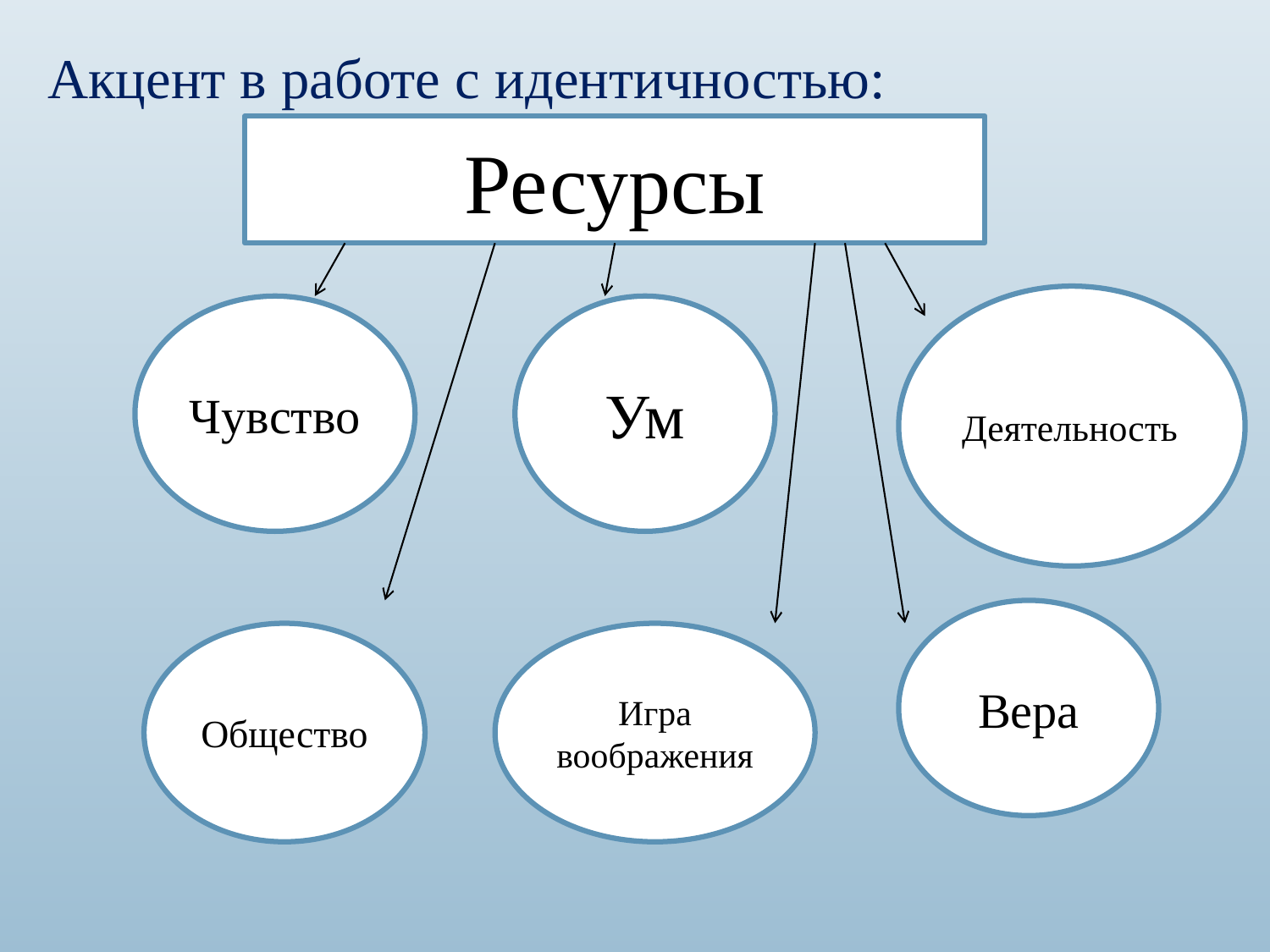

Акцент в работе с идентичностью:

Ресурсы
Деятельность
Чувство
Ум
Вера
Общество
Игра воображения